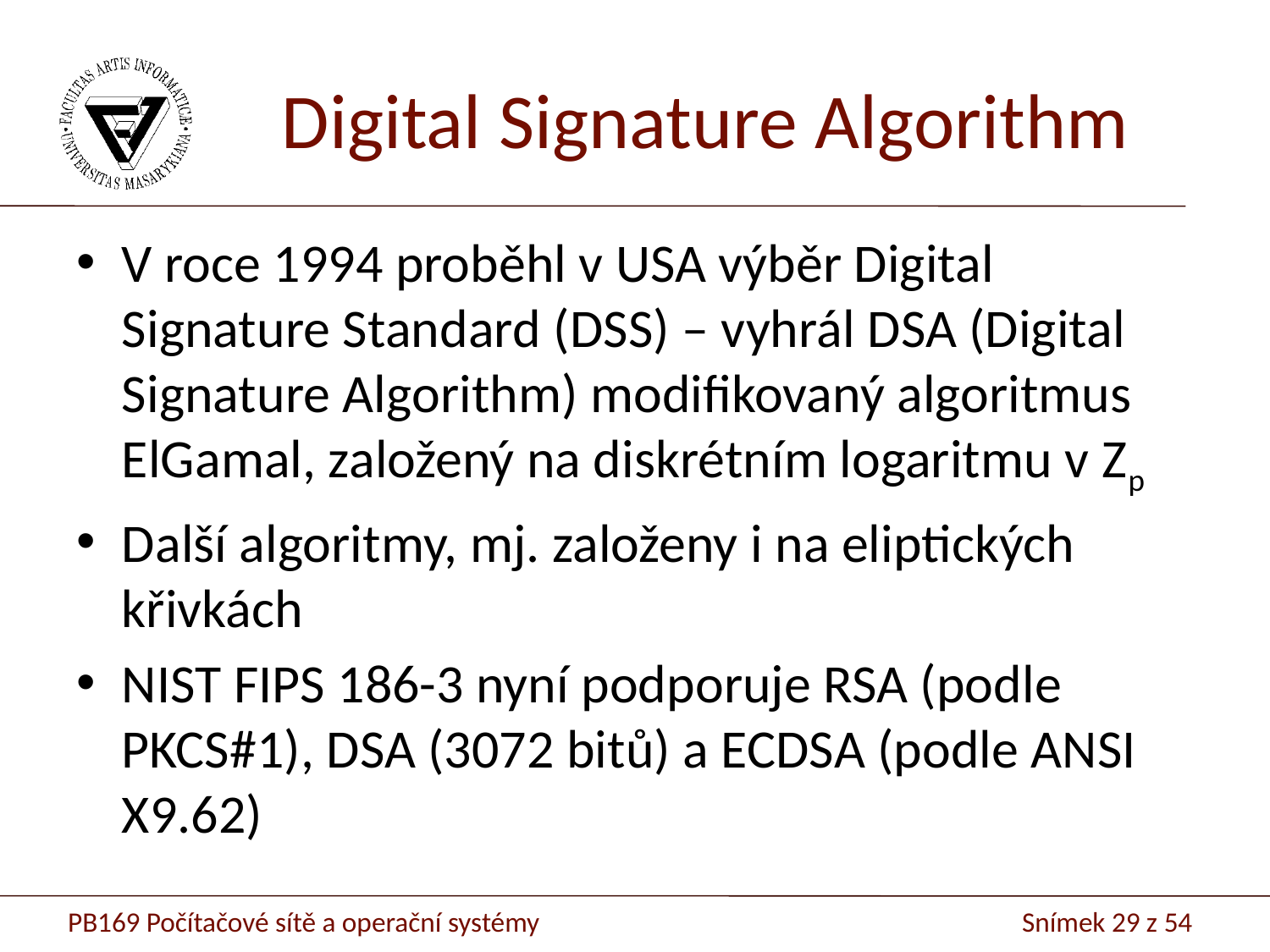

# Digital Signature Algorithm
V roce 1994 proběhl v USA výběr Digital Signature Standard (DSS) – vyhrál DSA (Digital Signature Algorithm) modifikovaný algoritmus ElGamal, založený na diskrétním logaritmu v Zp
Další algoritmy, mj. založeny i na eliptických křivkách
NIST FIPS 186-3 nyní podporuje RSA (podle PKCS#1), DSA (3072 bitů) a ECDSA (podle ANSI X9.62)